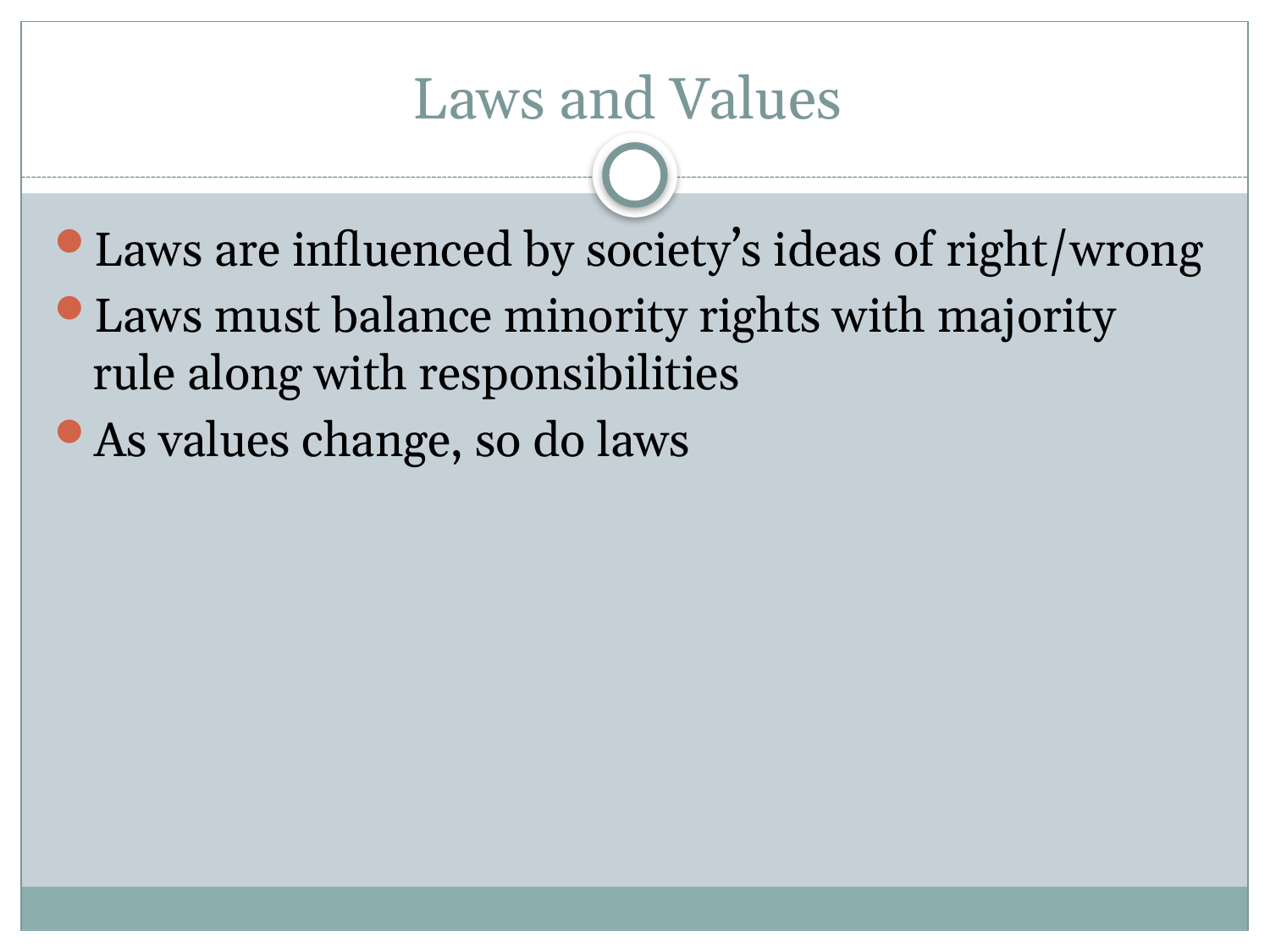

# Laws and Values
Laws are influenced by society’s ideas of right/wrong
Laws must balance minority rights with majority rule along with responsibilities
As values change, so do laws